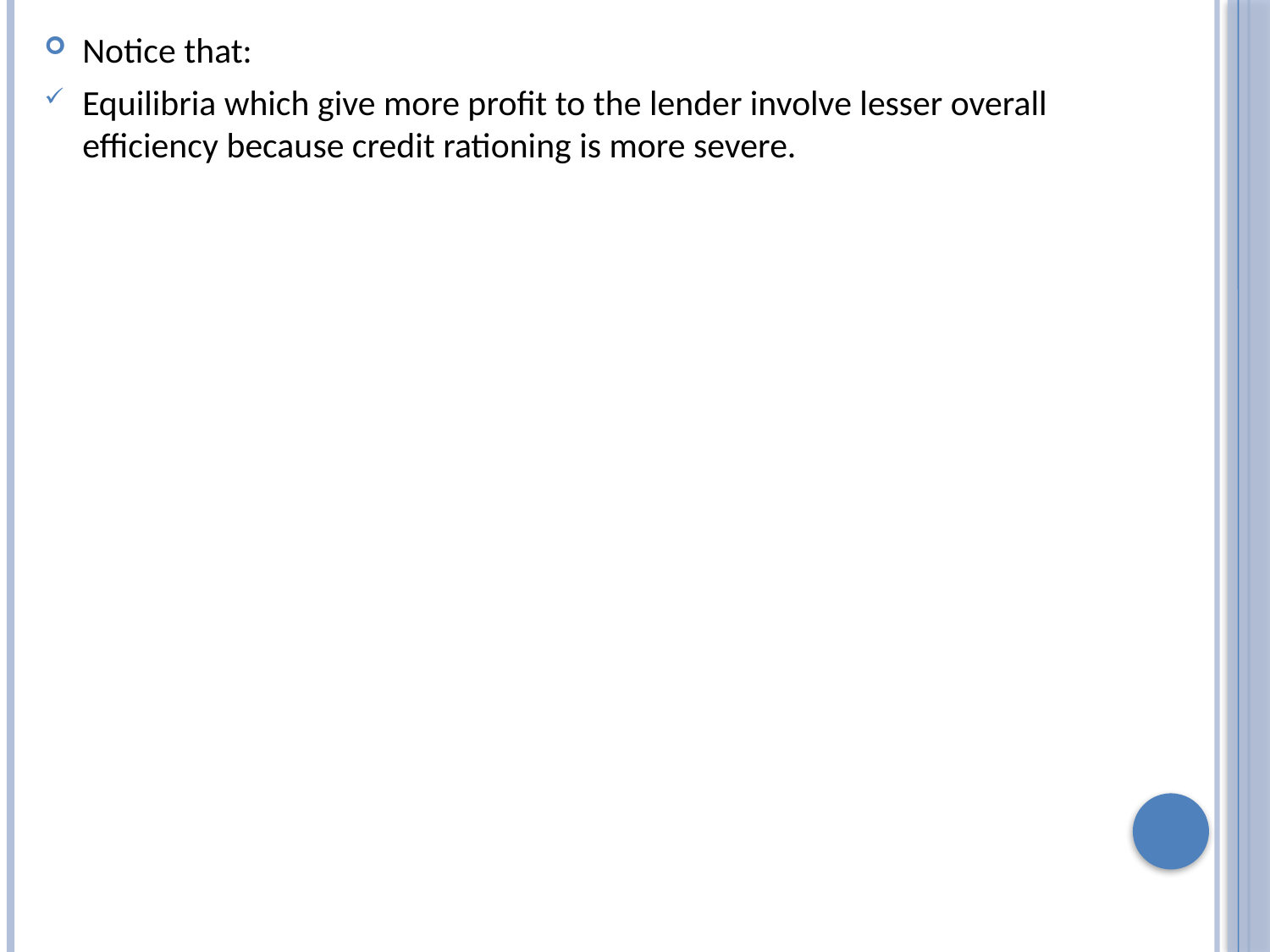

Notice that:
Equilibria which give more profit to the lender involve lesser overall efficiency because credit rationing is more severe.